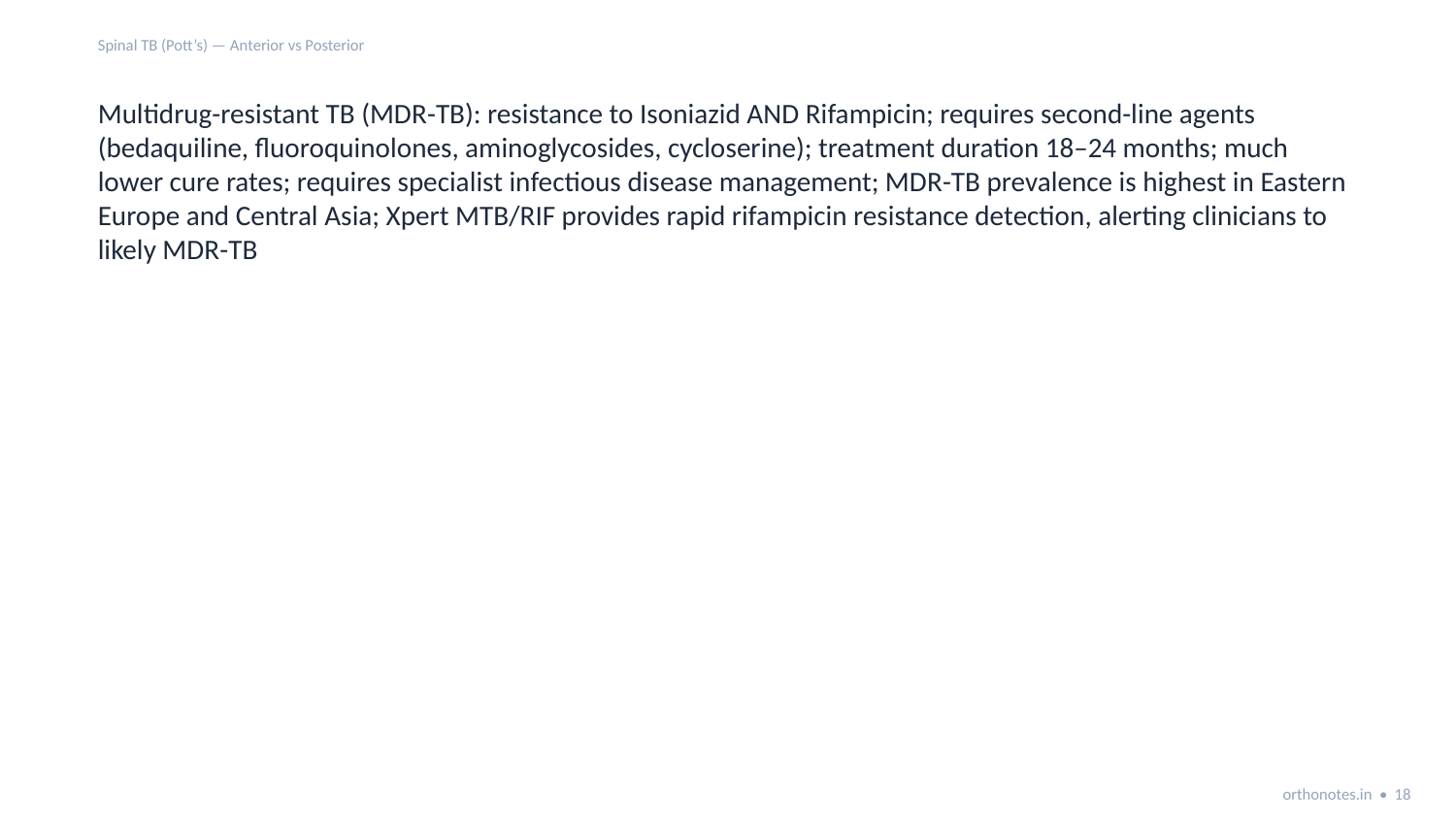

Spinal TB (Pott’s) — Anterior vs Posterior
Multidrug-resistant TB (MDR-TB): resistance to Isoniazid AND Rifampicin; requires second-line agents (bedaquiline, fluoroquinolones, aminoglycosides, cycloserine); treatment duration 18–24 months; much lower cure rates; requires specialist infectious disease management; MDR-TB prevalence is highest in Eastern Europe and Central Asia; Xpert MTB/RIF provides rapid rifampicin resistance detection, alerting clinicians to likely MDR-TB
orthonotes.in  •  18